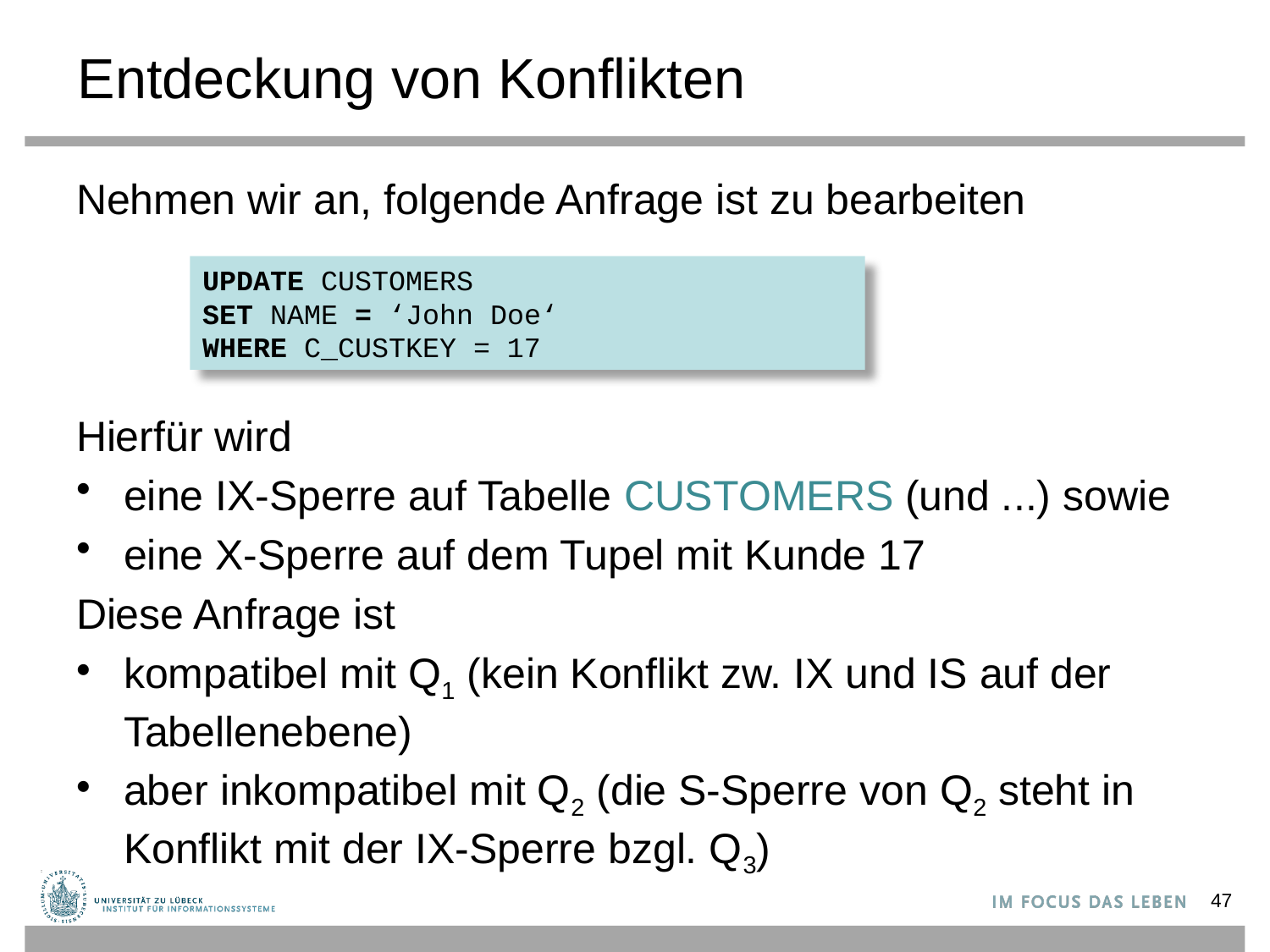

# Entdeckung von Konflikten
Nehmen wir an, folgende Anfrage ist zu bearbeiten

Hierfür wird
eine IX-Sperre auf Tabelle CUSTOMERS (und ...) sowie
eine X-Sperre auf dem Tupel mit Kunde 17
Diese Anfrage ist
kompatibel mit Q1 (kein Konflikt zw. IX und IS auf der Tabellenebene)
aber inkompatibel mit Q2 (die S-Sperre von Q2 steht in Konflikt mit der IX-Sperre bzgl. Q3)
UPDATE CUSTOMERS
SET NAME = ‘John Doe‘
WHERE C_CUSTKEY = 17
47